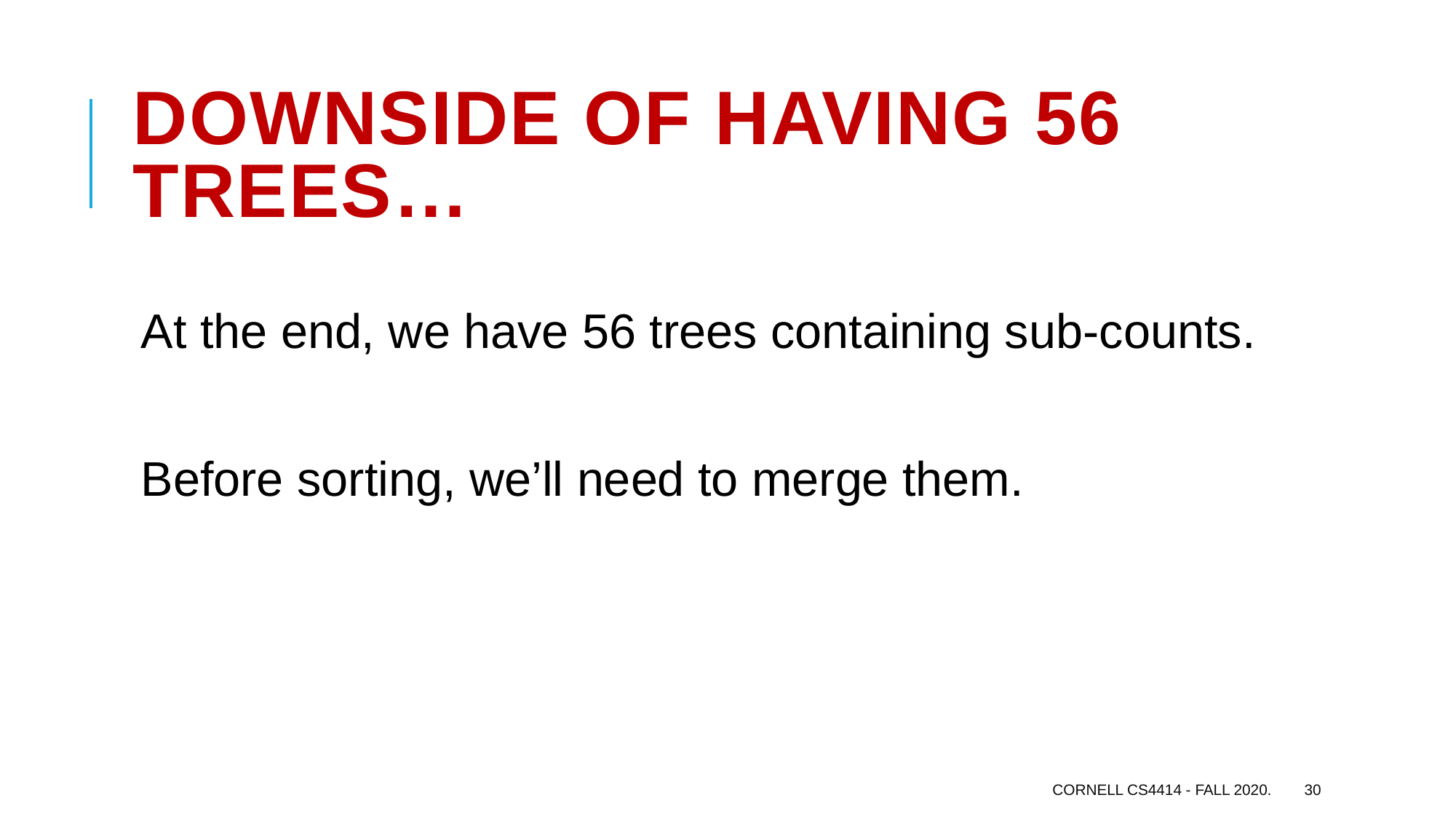

# Downside of Having 56 Trees…
At the end, we have 56 trees containing sub-counts.

Before sorting, we’ll need to merge them.

Cornell CS4414 - Fall 2020.
30